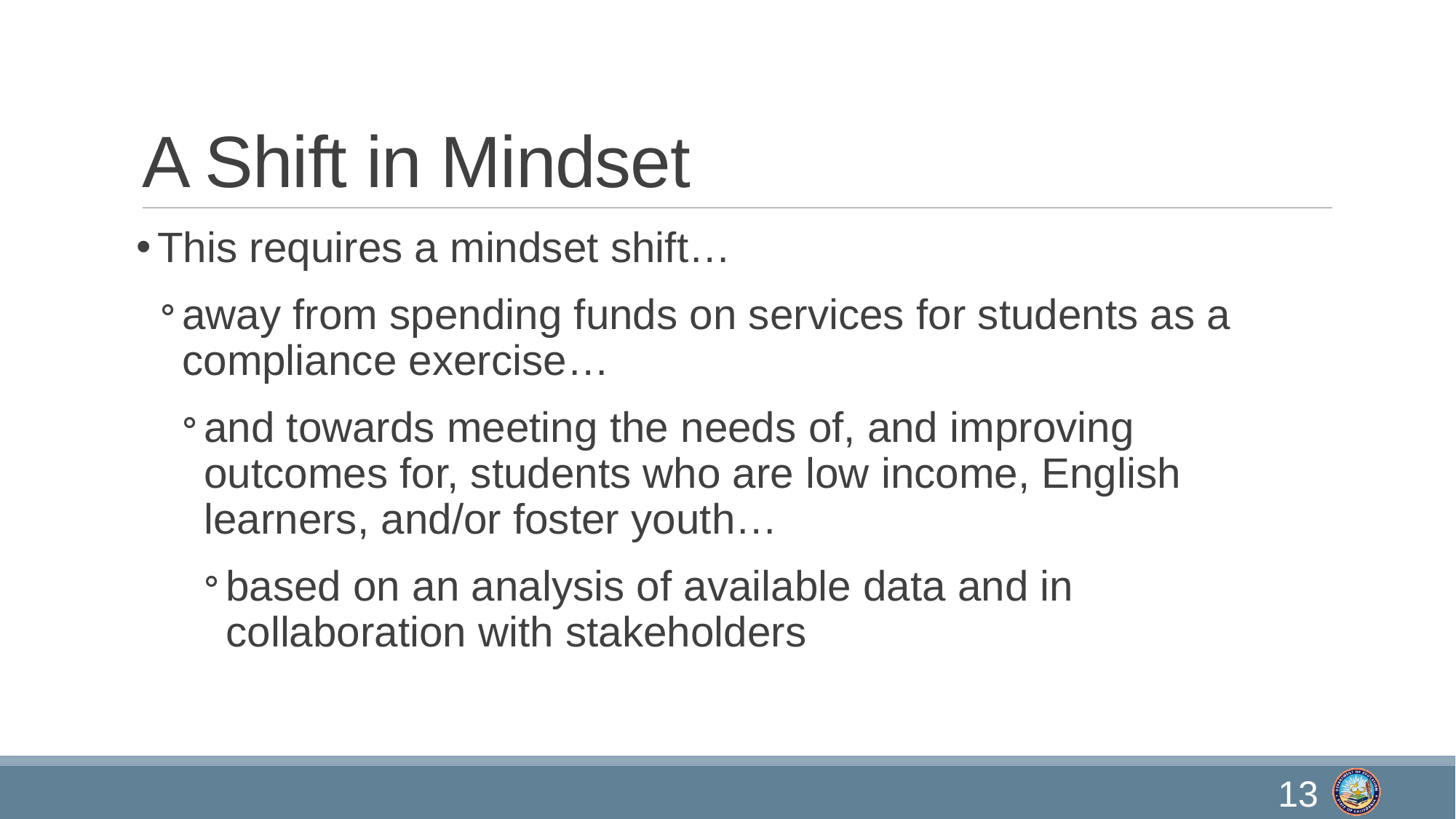

# A Shift in Mindset
This requires a mindset shift…
away from spending funds on services for students as a compliance exercise…
and towards meeting the needs of, and improving outcomes for, students who are low income, English learners, and/or foster youth…
based on an analysis of available data and in collaboration with stakeholders
13